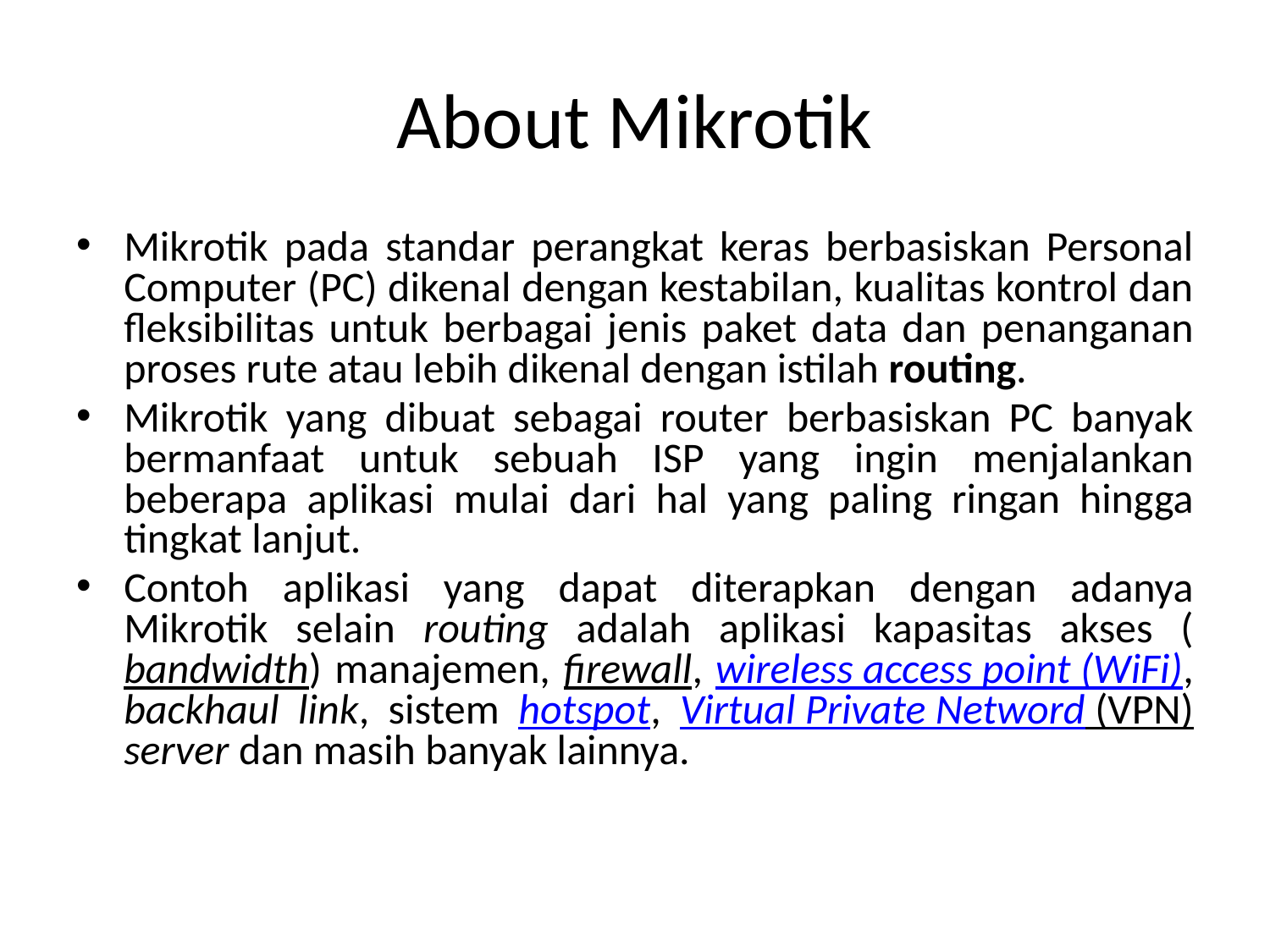

# About Mikrotik
Mikrotik pada standar perangkat keras berbasiskan Personal Computer (PC) dikenal dengan kestabilan, kualitas kontrol dan fleksibilitas untuk berbagai jenis paket data dan penanganan proses rute atau lebih dikenal dengan istilah routing.
Mikrotik yang dibuat sebagai router berbasiskan PC banyak bermanfaat untuk sebuah ISP yang ingin menjalankan beberapa aplikasi mulai dari hal yang paling ringan hingga tingkat lanjut.
Contoh aplikasi yang dapat diterapkan dengan adanya Mikrotik selain routing adalah aplikasi kapasitas akses (bandwidth) manajemen, firewall, wireless access point (WiFi), backhaul link, sistem hotspot, Virtual Private Netword (VPN) server dan masih banyak lainnya.